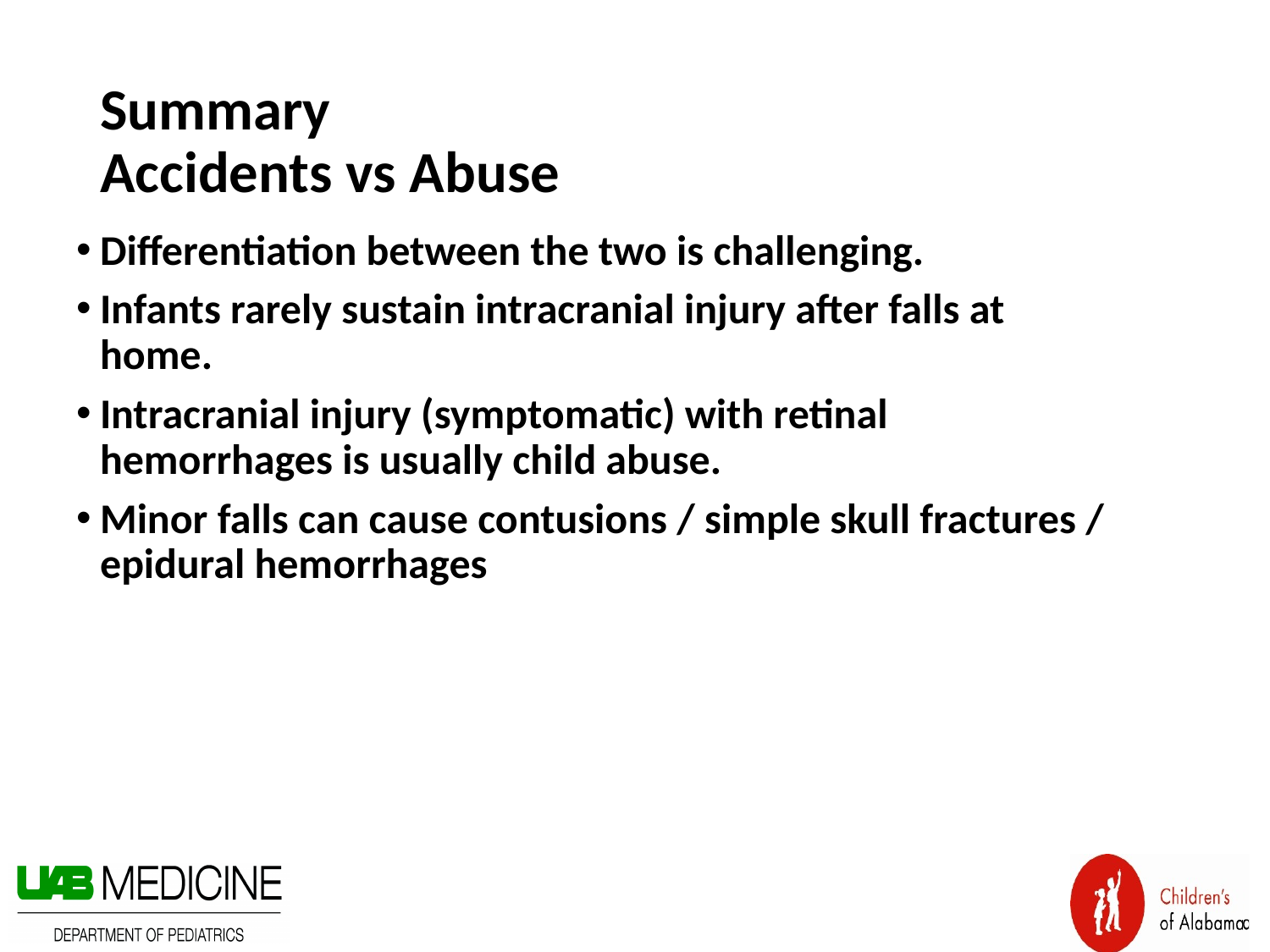

# Summary Accidents vs Abuse
Differentiation between the two is challenging.
Infants rarely sustain intracranial injury after falls at home.
Intracranial injury (symptomatic) with retinal hemorrhages is usually child abuse.
Minor falls can cause contusions / simple skull fractures / epidural hemorrhages